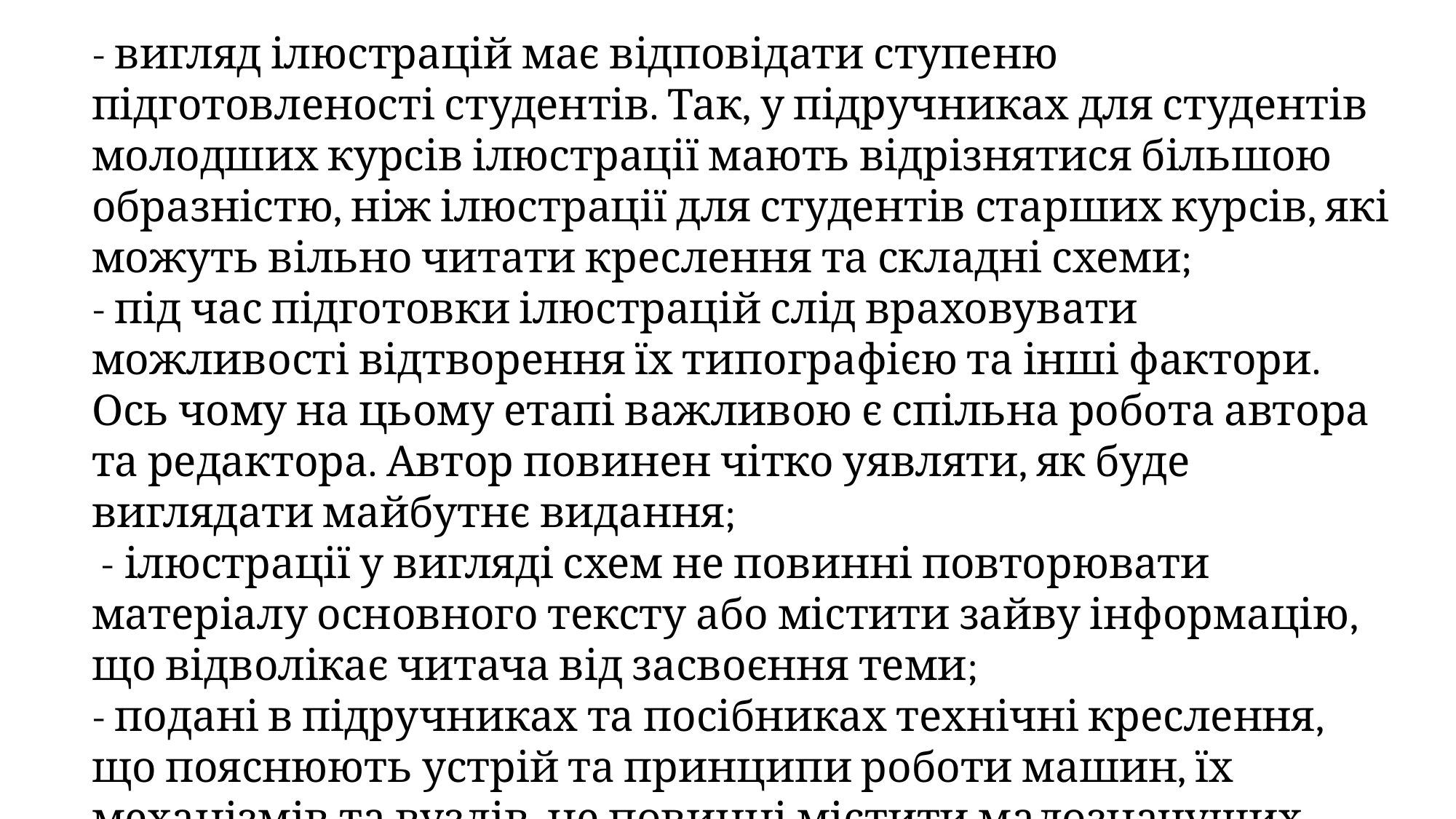

- вигляд ілюстрацій має відповідати ступеню підготовленості студентів. Так, у підручниках для студентів молодших курсів ілюстрації мають відрізнятися більшою образністю, ніж ілюстрації для студентів старших курсів, які можуть вільно читати креслення та складні схеми;
- під час підготовки ілюстрацій слід враховувати можливості відтворення їх типографією та інші фактори. Ось чому на цьому етапі важливою є спільна робота автора та редактора. Автор повинен чітко уявляти, як буде виглядати майбутнє видання;
 - ілюстрації у вигляді схем не повинні повторювати матеріалу основного тексту або містити зайву інформацію, що відволікає читача від засвоєння теми;
- подані в підручниках та посібниках технічні креслення, що пояснюють устрій та принципи роботи машин, їх механізмів та вузлів, не повинні містити малозначущих подробиць;